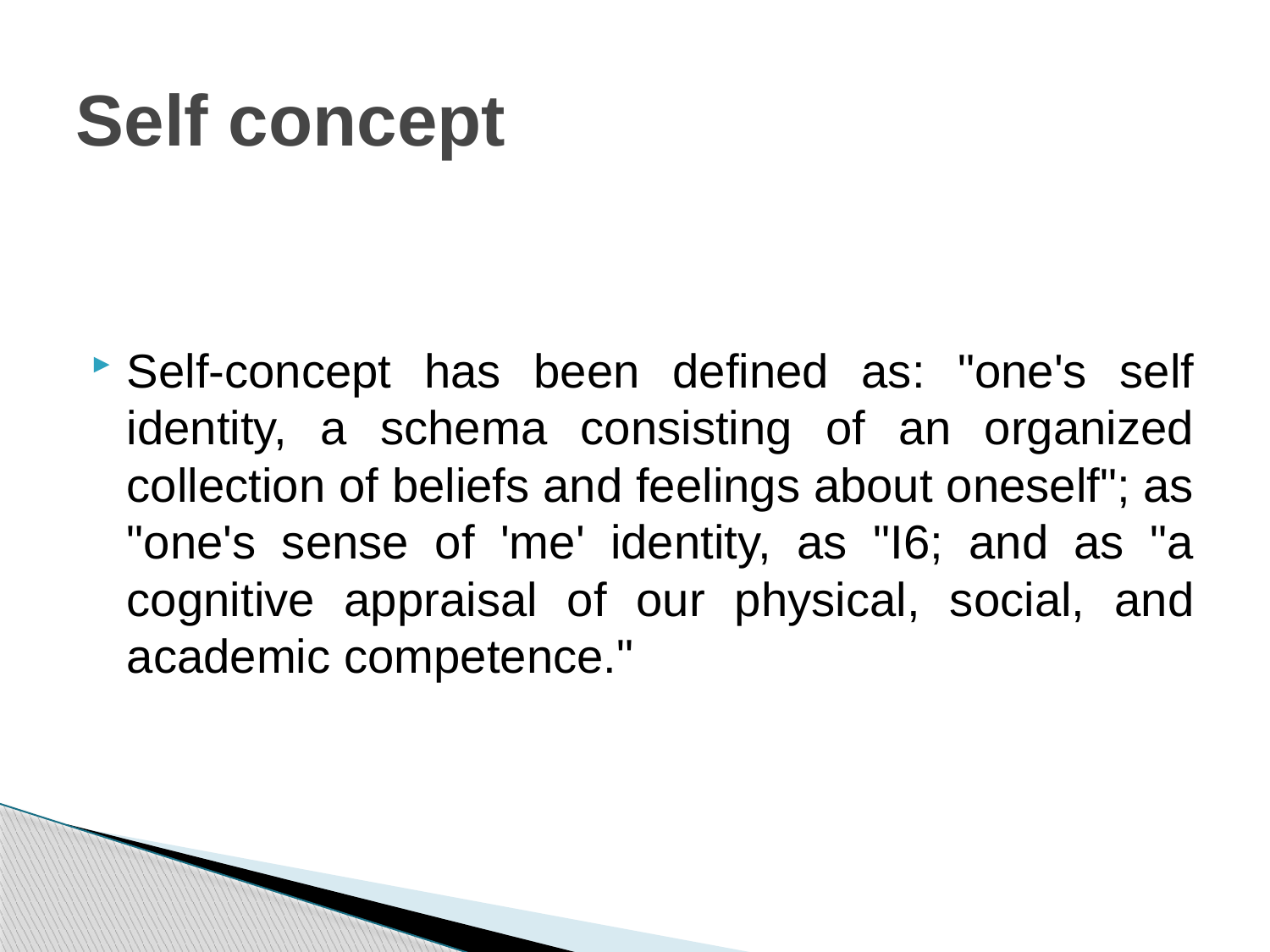

# Self concept

Self-concept has been defined as: "one's self identity, a schema consisting of an organized collection of beliefs and feelings about oneself"; as "one's sense of 'me' identity, as "I6; and as "a cognitive appraisal of our physical, social, and academic competence."